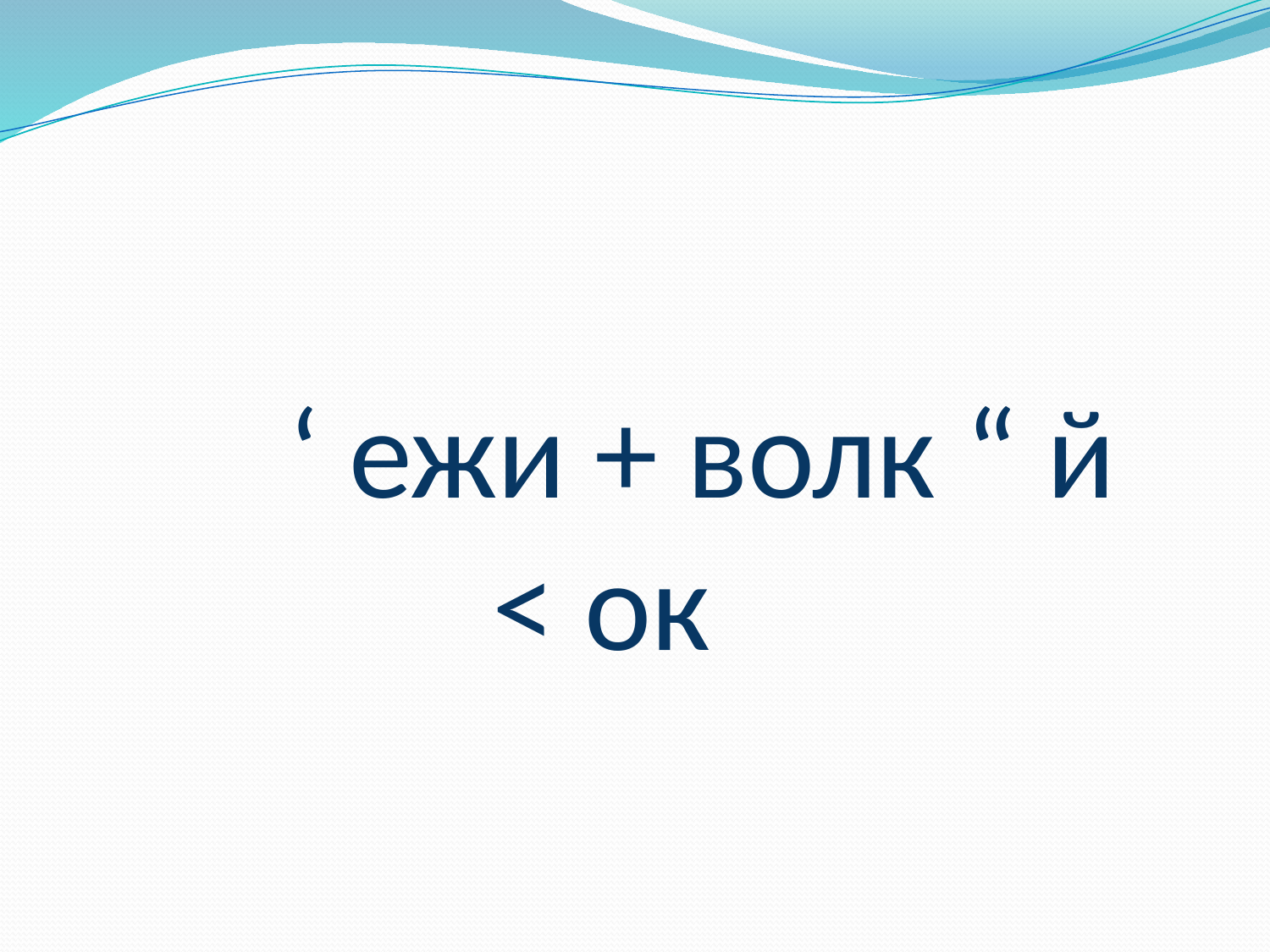

# ‘ ежи + волк “ й  < ок